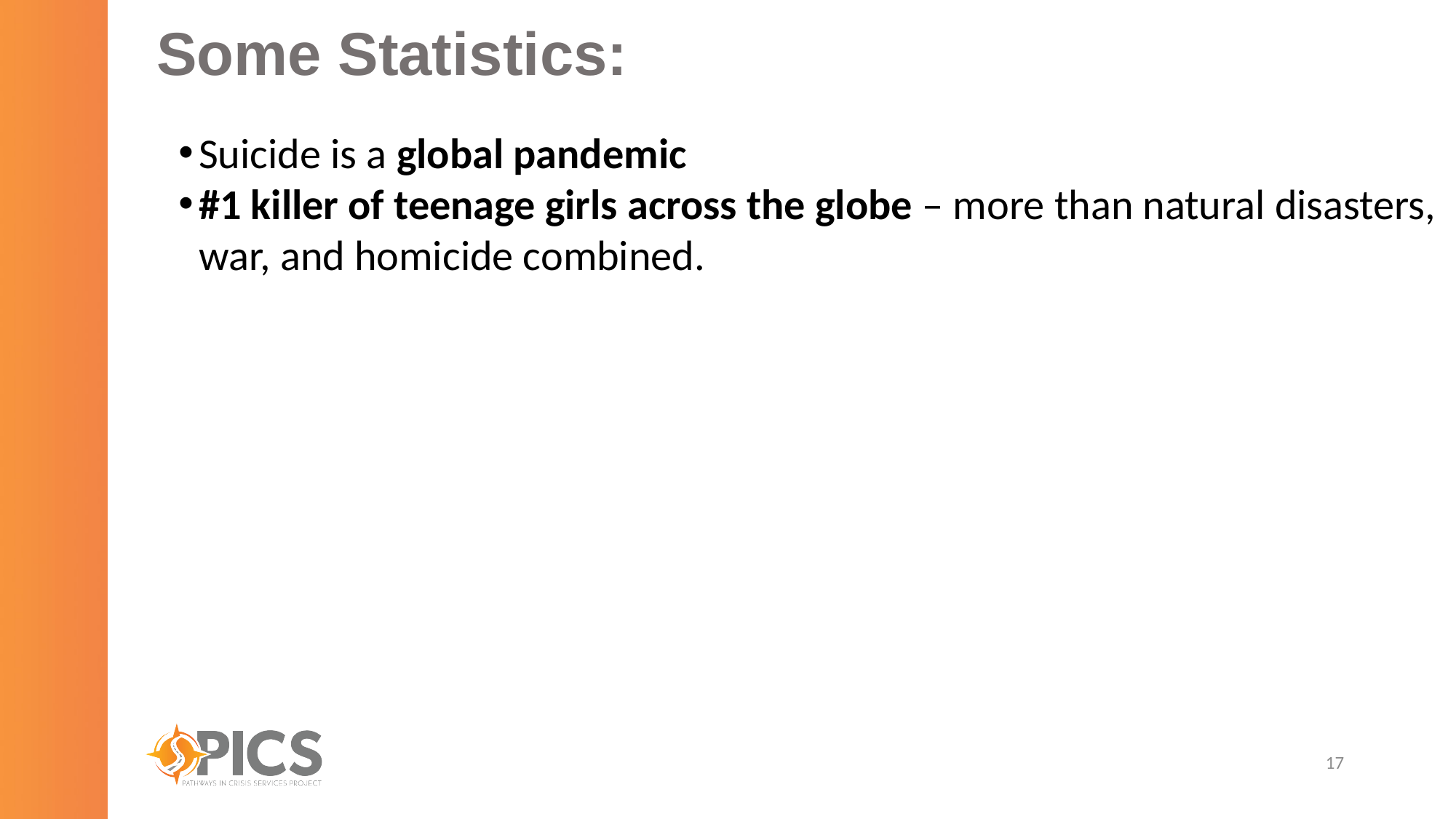

# Some Statistics:
Suicide is a global pandemic
#1 killer of teenage girls across the globe – more than natural disasters, war, and homicide combined.
17